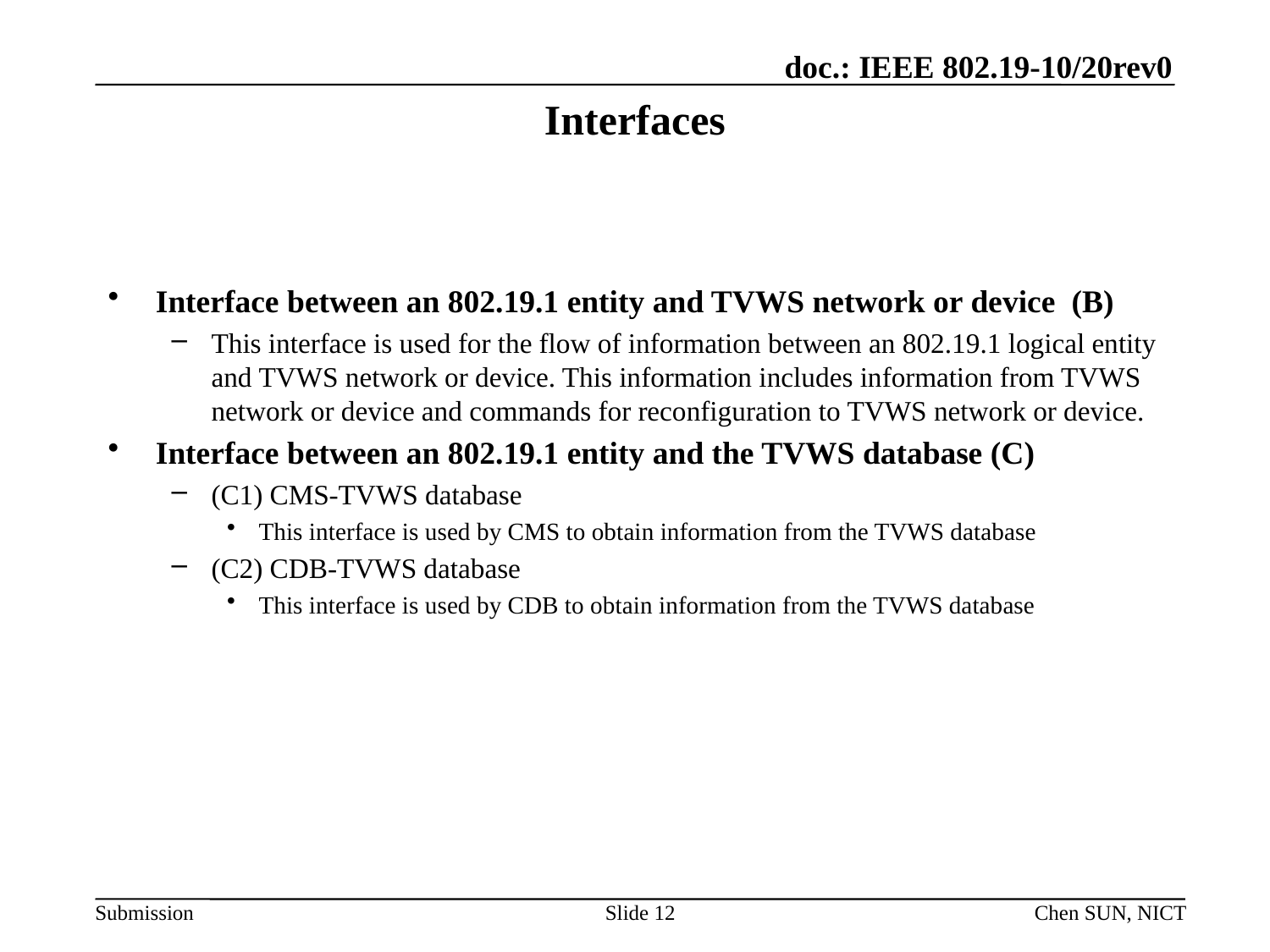

# Interfaces
Interface between an 802.19.1 entity and TVWS network or device  (B)
This interface is used for the flow of information between an 802.19.1 logical entity and TVWS network or device. This information includes information from TVWS network or device and commands for reconfiguration to TVWS network or device.
Interface between an 802.19.1 entity and the TVWS database (C)
(C1) CMS-TVWS database
This interface is used by CMS to obtain information from the TVWS database
(C2) CDB-TVWS database
This interface is used by CDB to obtain information from the TVWS database

Slide 12
Chen SUN, NICT